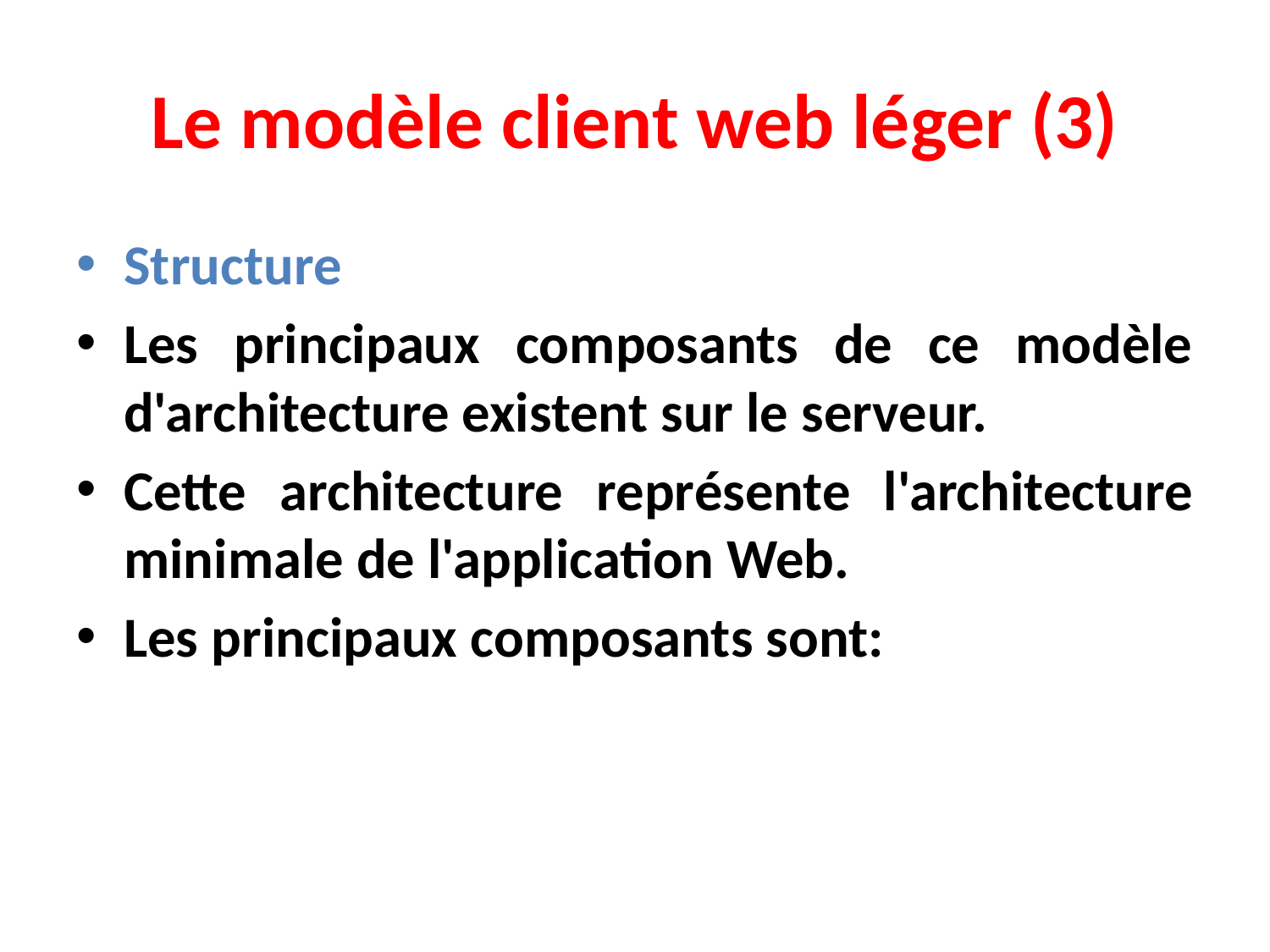

# Le modèle client web léger (3)
Structure
Les principaux composants de ce modèle d'architecture existent sur le serveur.
Cette architecture représente l'architecture minimale de l'application Web.
Les principaux composants sont: